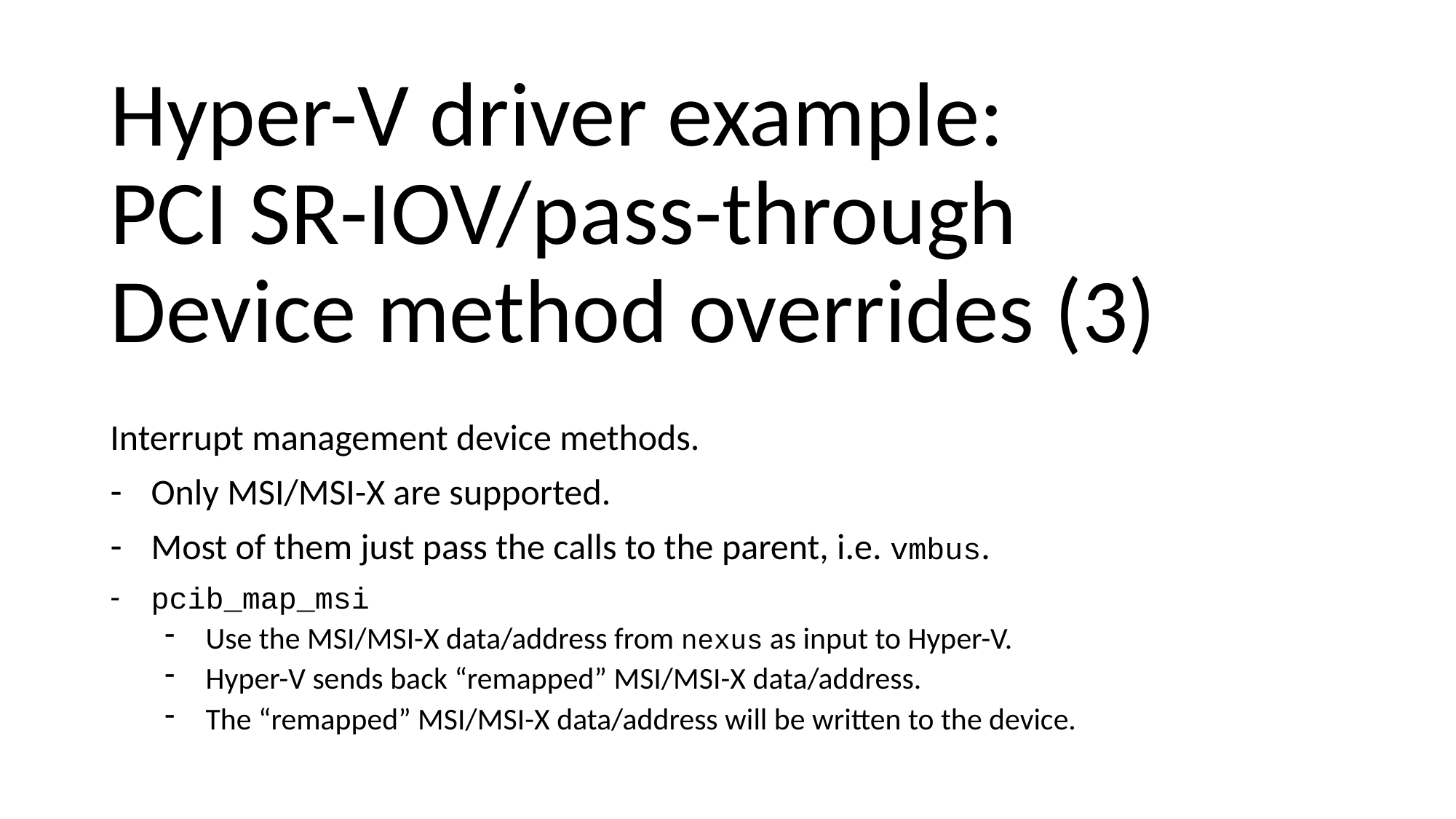

# Hyper-V driver example: PCI SR-IOV/pass-through Device method overrides (3)
Interrupt management device methods.
Only MSI/MSI-X are supported.
Most of them just pass the calls to the parent, i.e. vmbus.
pcib_map_msi
Use the MSI/MSI-X data/address from nexus as input to Hyper-V.
Hyper-V sends back “remapped” MSI/MSI-X data/address.
The “remapped” MSI/MSI-X data/address will be written to the device.